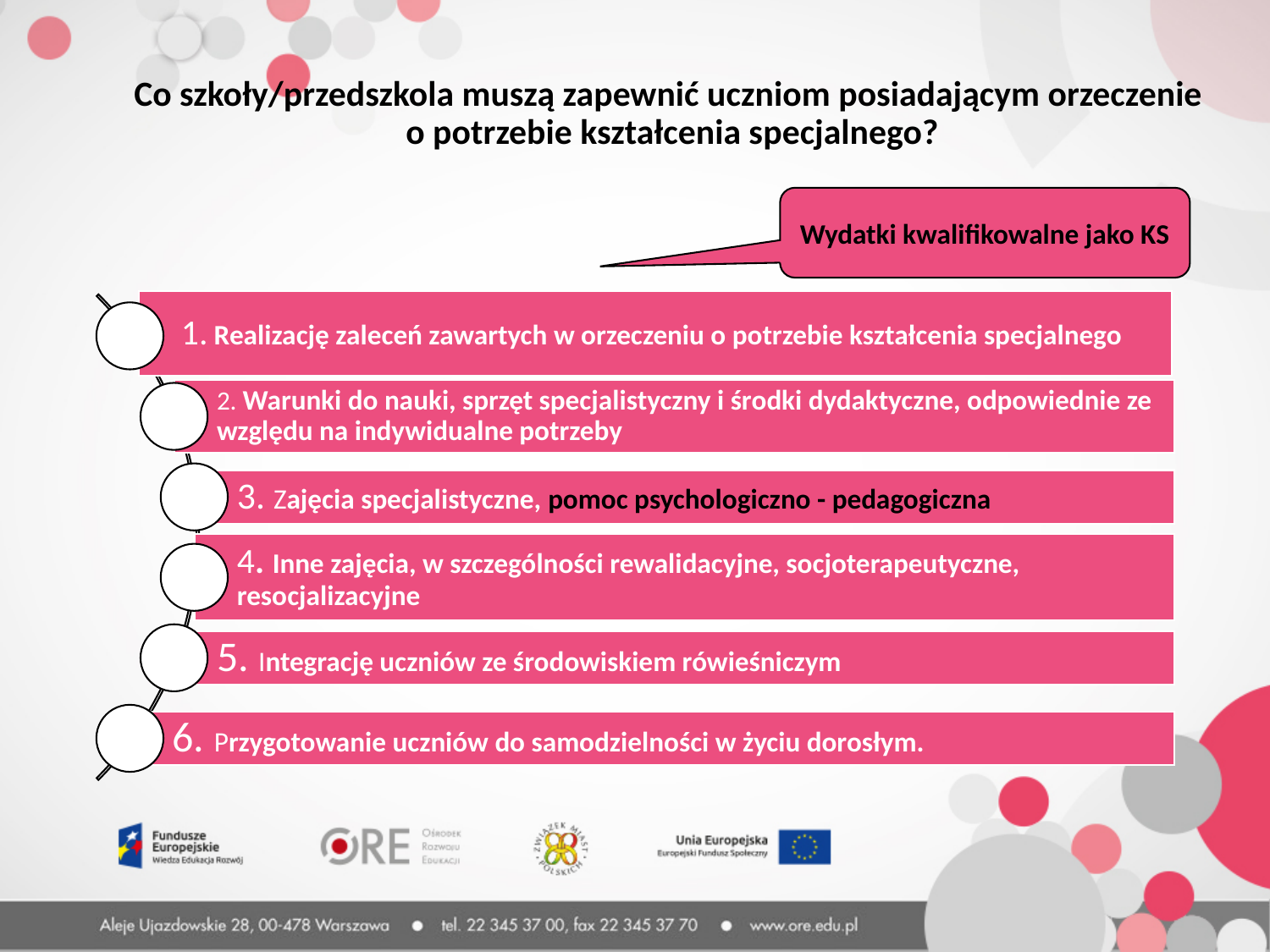

Co szkoły/przedszkola muszą zapewnić uczniom posiadającym orzeczenie
o potrzebie kształcenia specjalnego?

Wydatki kwalifikowalne jako KS
1. Realizację zaleceń zawartych w orzeczeniu o potrzebie kształcenia specjalnego
2. Warunki do nauki, sprzęt specjalistyczny i środki dydaktyczne, odpowiednie ze względu na indywidualne potrzeby
3. Zajęcia specjalistyczne, pomoc psychologiczno - pedagogiczna
4. Inne zajęcia, w szczególności rewalidacyjne, socjoterapeutyczne, resocjalizacyjne
5. Integrację uczniów ze środowiskiem rówieśniczym
6. Przygotowanie uczniów do samodzielności w życiu dorosłym.